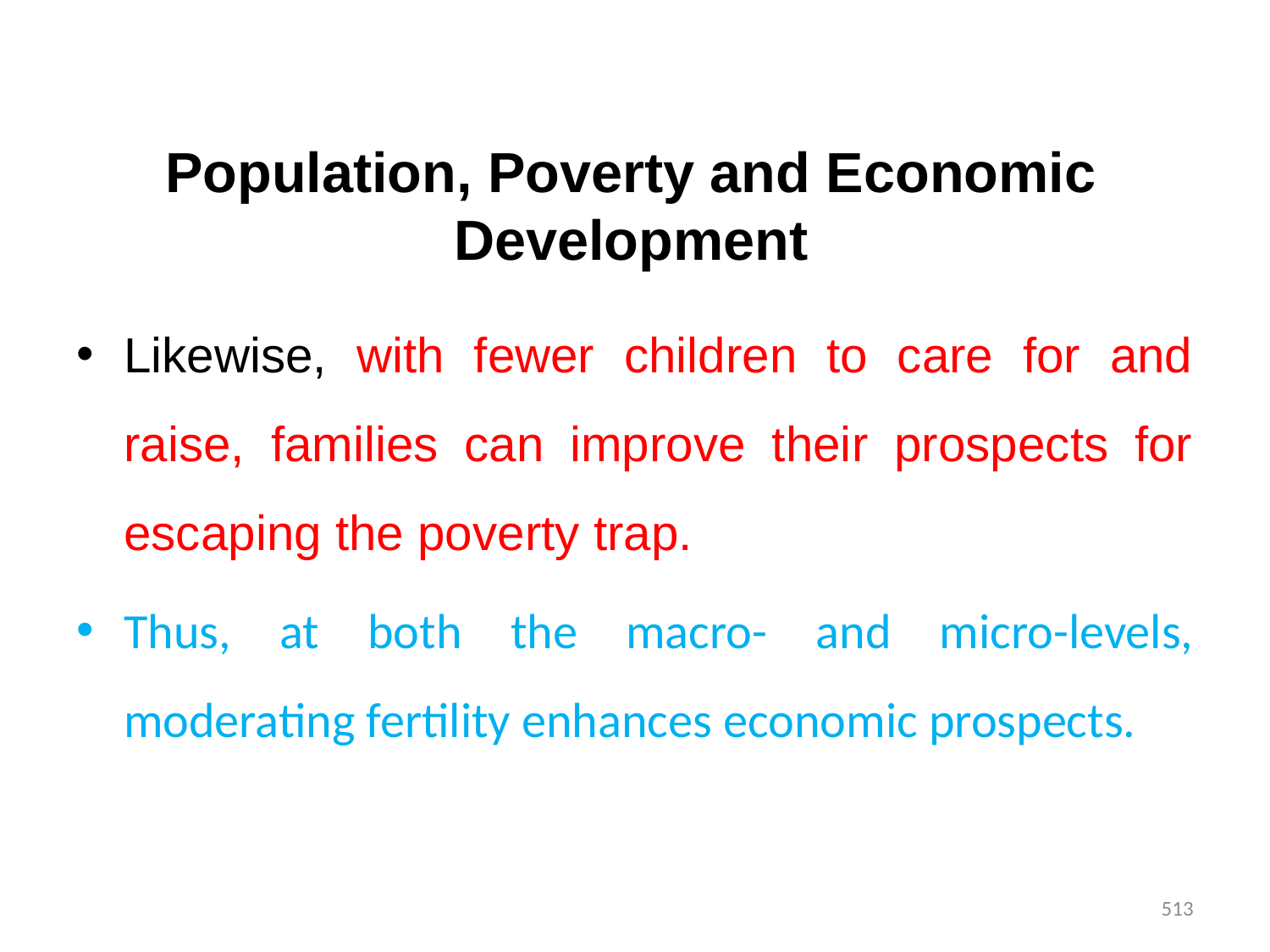

# Population, Poverty and Economic Development
Likewise, with fewer children to care for and raise, families can improve their prospects for escaping the poverty trap.
Thus, at both the macro- and micro-levels, moderating fertility enhances economic prospects.

513